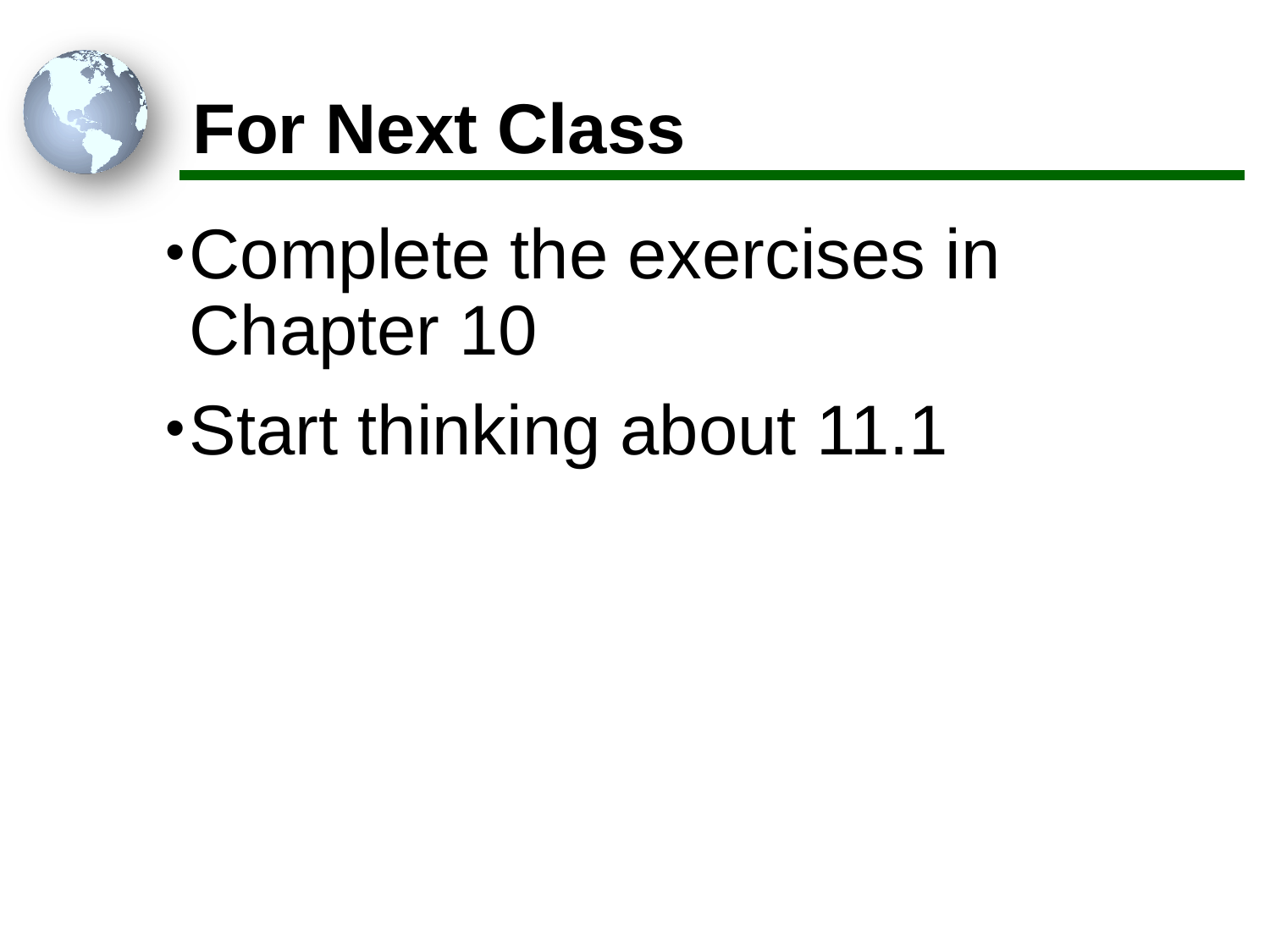

# For Next Class
Complete the exercises in Chapter 10
Start thinking about 11.1